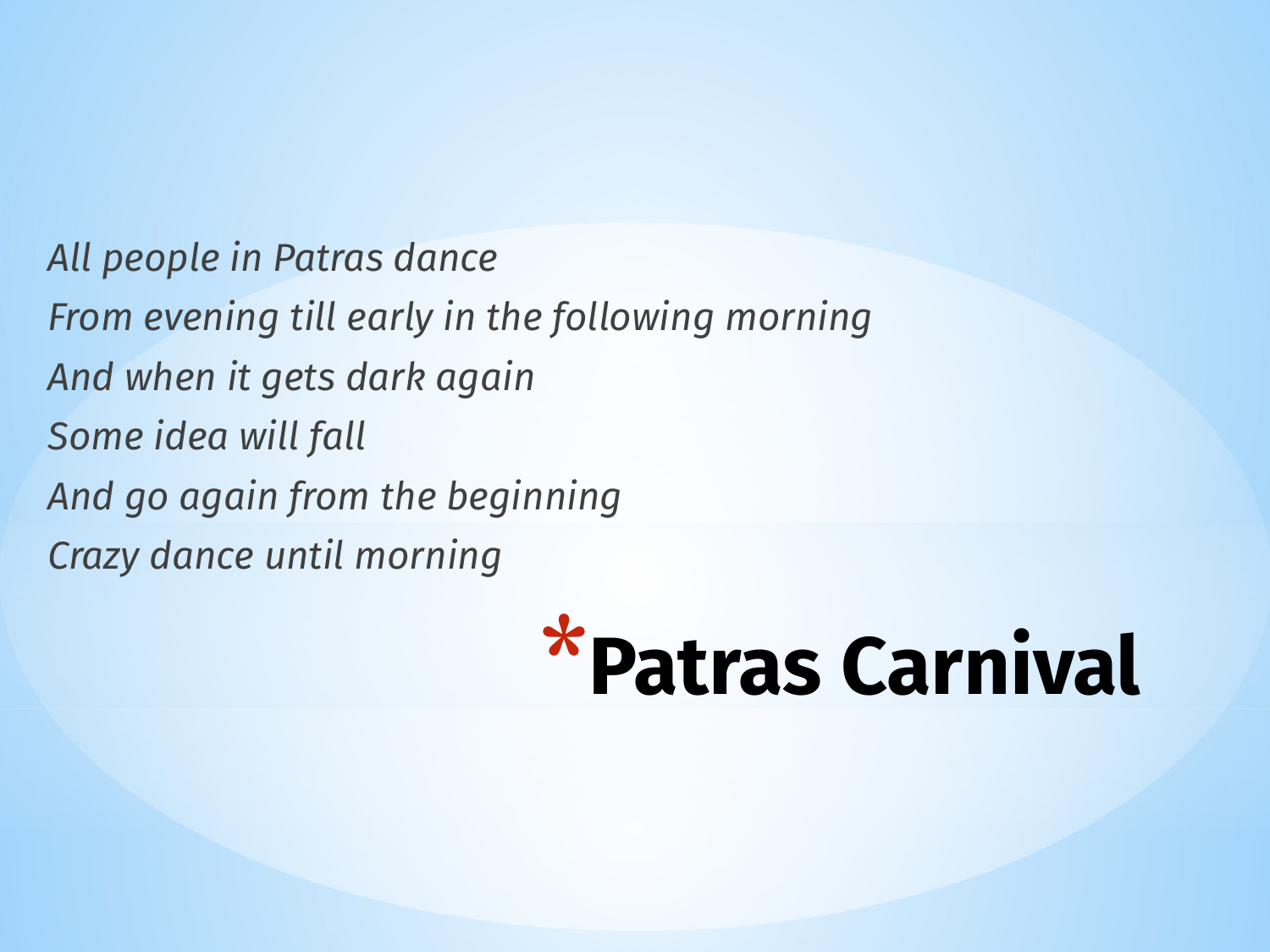

All people in Patras dance
From evening till early in the following morning
And when it gets dark again
Some idea will fall
And go again from the beginning
Crazy dance until morning
# Patras Carnival